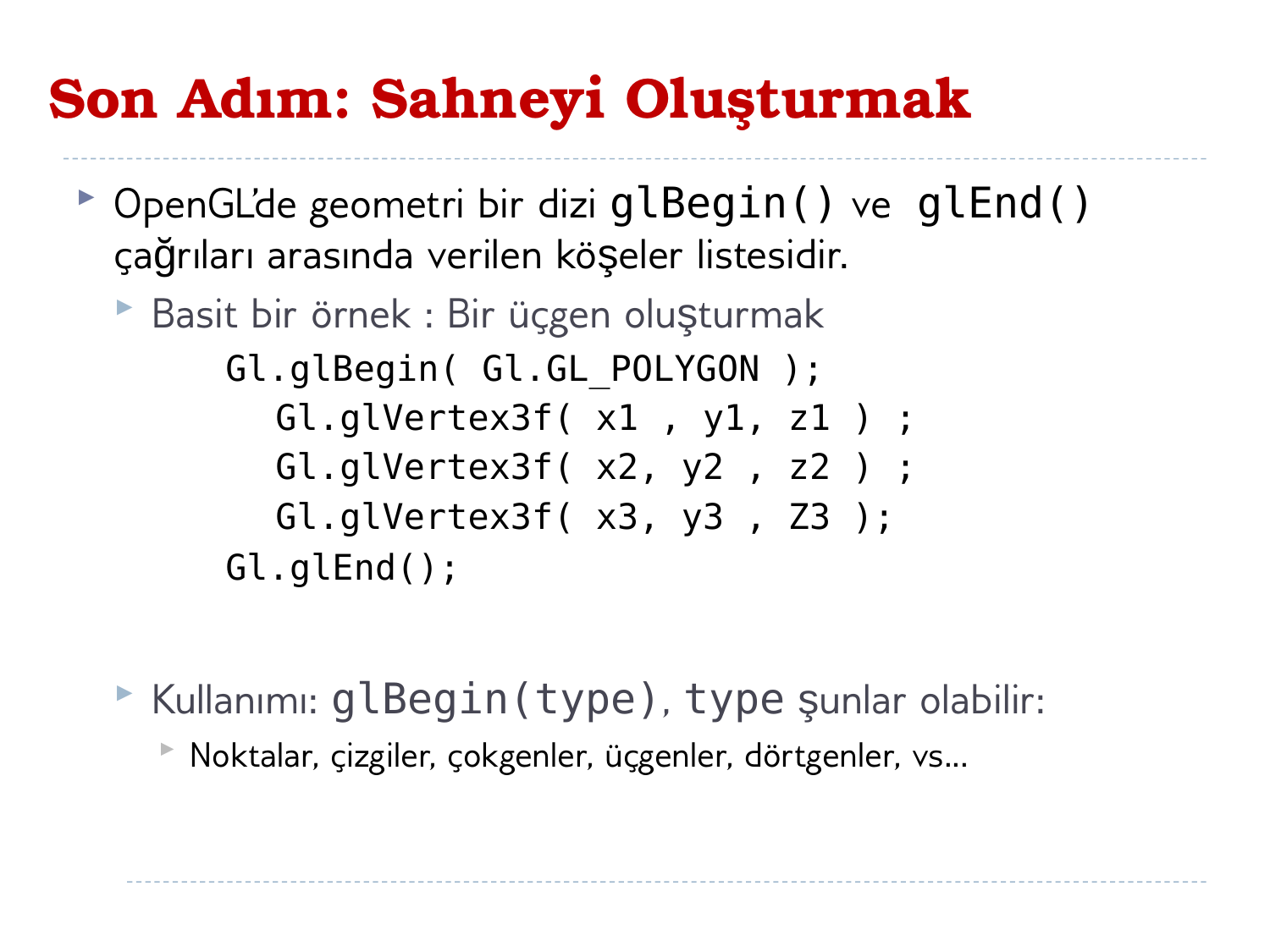

# Son Adım: Sahneyi Oluşturmak
OpenGL’de geometri bir dizi glBegin() ve glEnd() çağrıları arasında verilen köşeler listesidir.
Basit bir örnek : Bir üçgen oluşturmak
Gl.glBegin( Gl.GL_POLYGON );
Gl.glVertex3f( x1 , y1, z1 ) ;
Gl.glVertex3f( x2, y2 , z2 ) ;
Gl.glVertex3f( x3, y3 , Z3 );
Gl.glEnd();

Kullanımı: glBegin(type), type şunlar olabilir:
Noktalar, çizgiler, çokgenler, üçgenler, dörtgenler, vs...